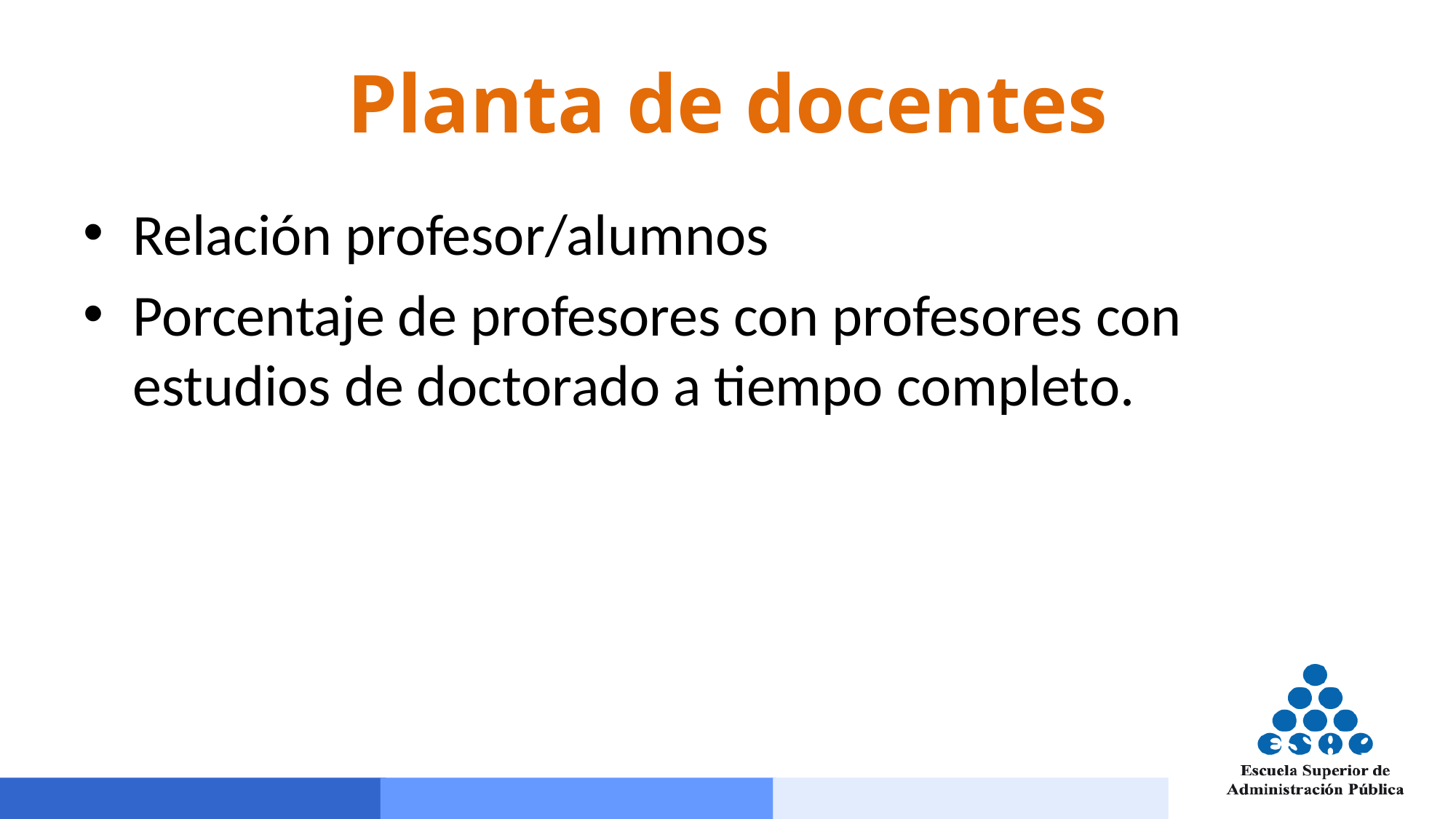

# Planta de docentes
Relación profesor/alumnos
Porcentaje de profesores con profesores con estudios de doctorado a tiempo completo.